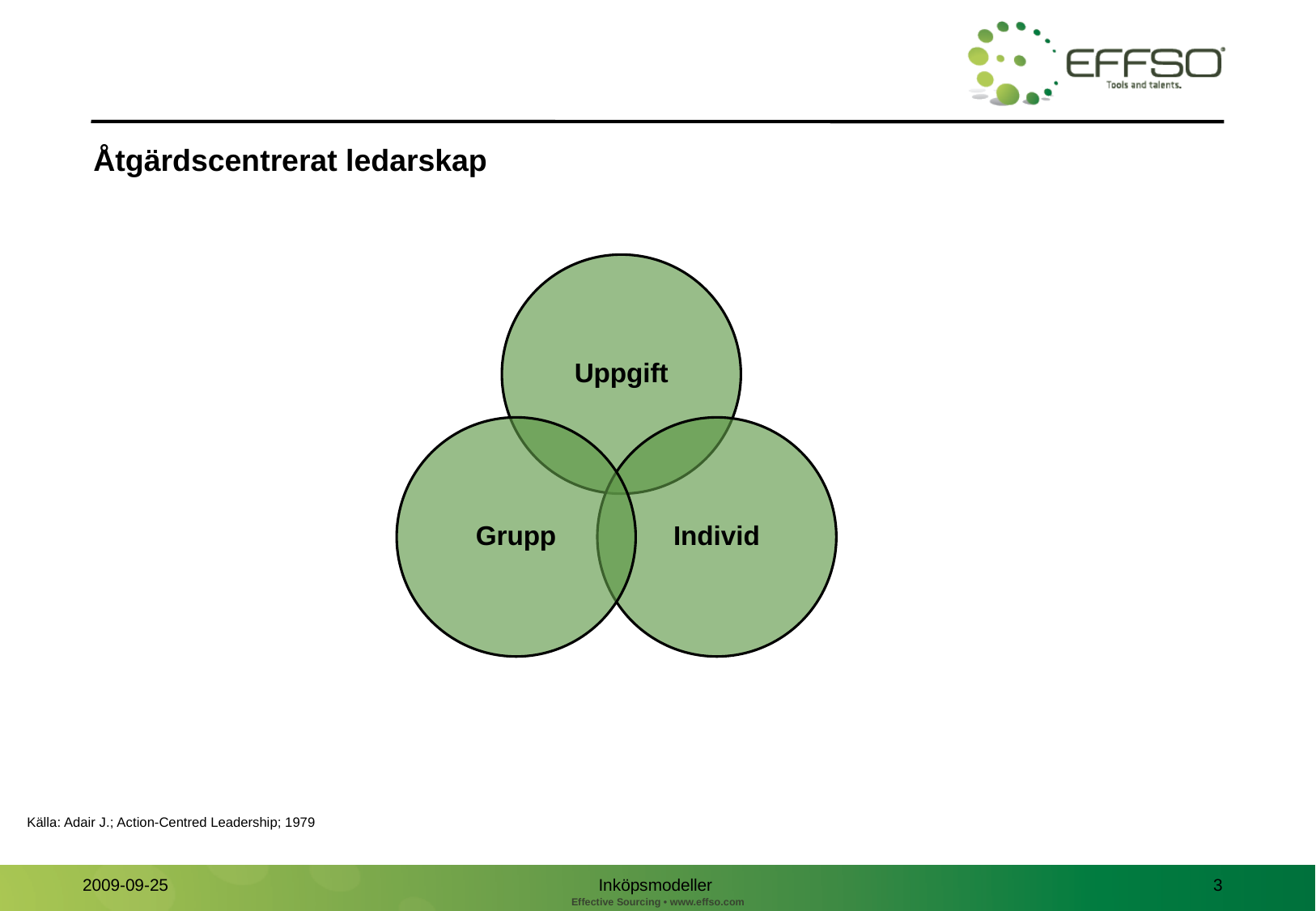

Åtgärdscentrerat ledarskap
Uppgift
Grupp
Individ
Källa: Adair J.; Action-Centred Leadership; 1979
Inköpsmodeller
3
2009-09-25